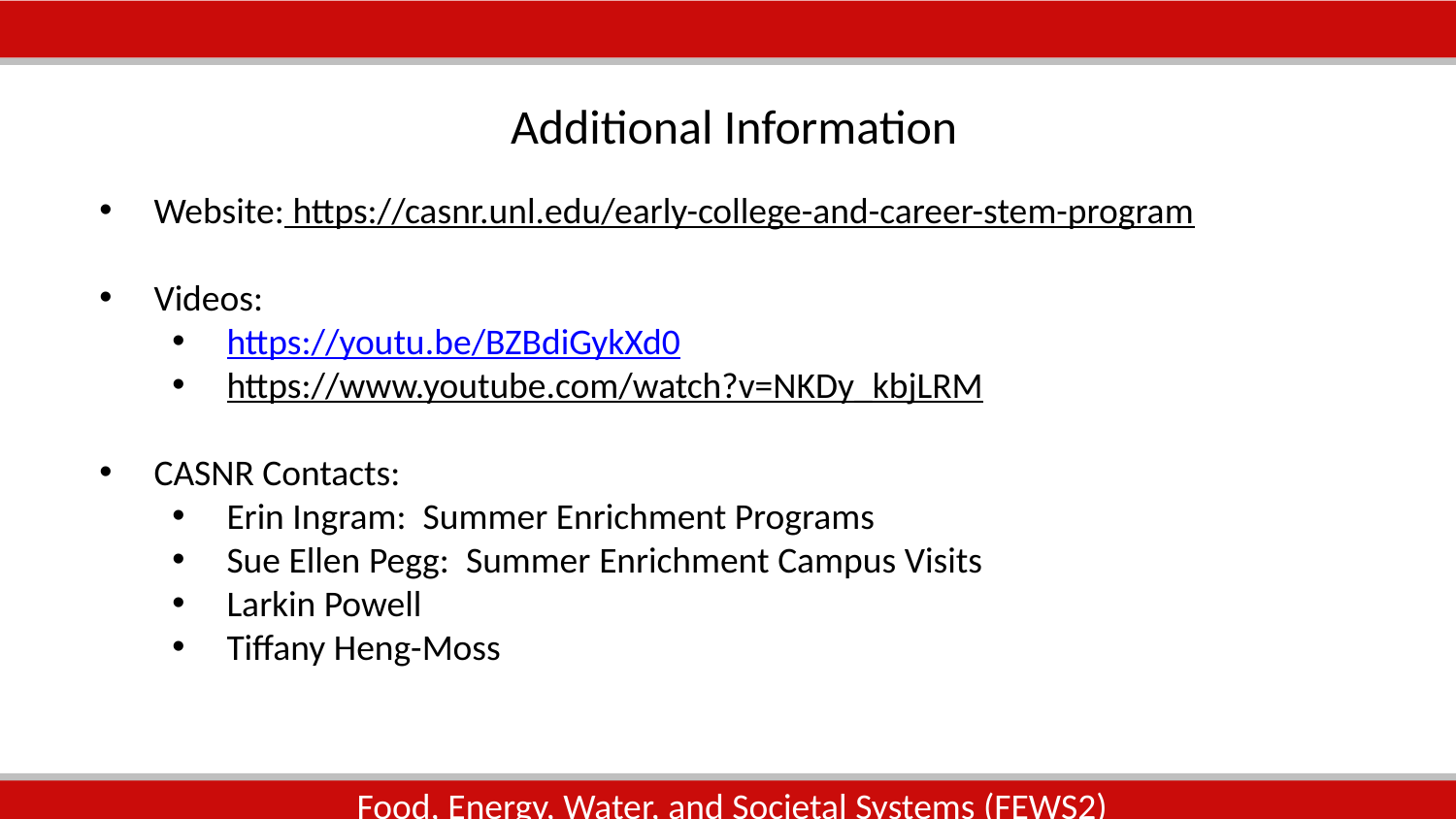

Additional Information
Website: https://casnr.unl.edu/early-college-and-career-stem-program

Videos:
https://youtu.be/BZBdiGykXd0
https://www.youtube.com/watch?v=NKDy_kbjLRM

CASNR Contacts:
Erin Ingram:  Summer Enrichment Programs
Sue Ellen Pegg:  Summer Enrichment Campus Visits
Larkin Powell
Tiffany Heng-Moss

 Food, Energy, Water, and Societal Systems (FEWS2)